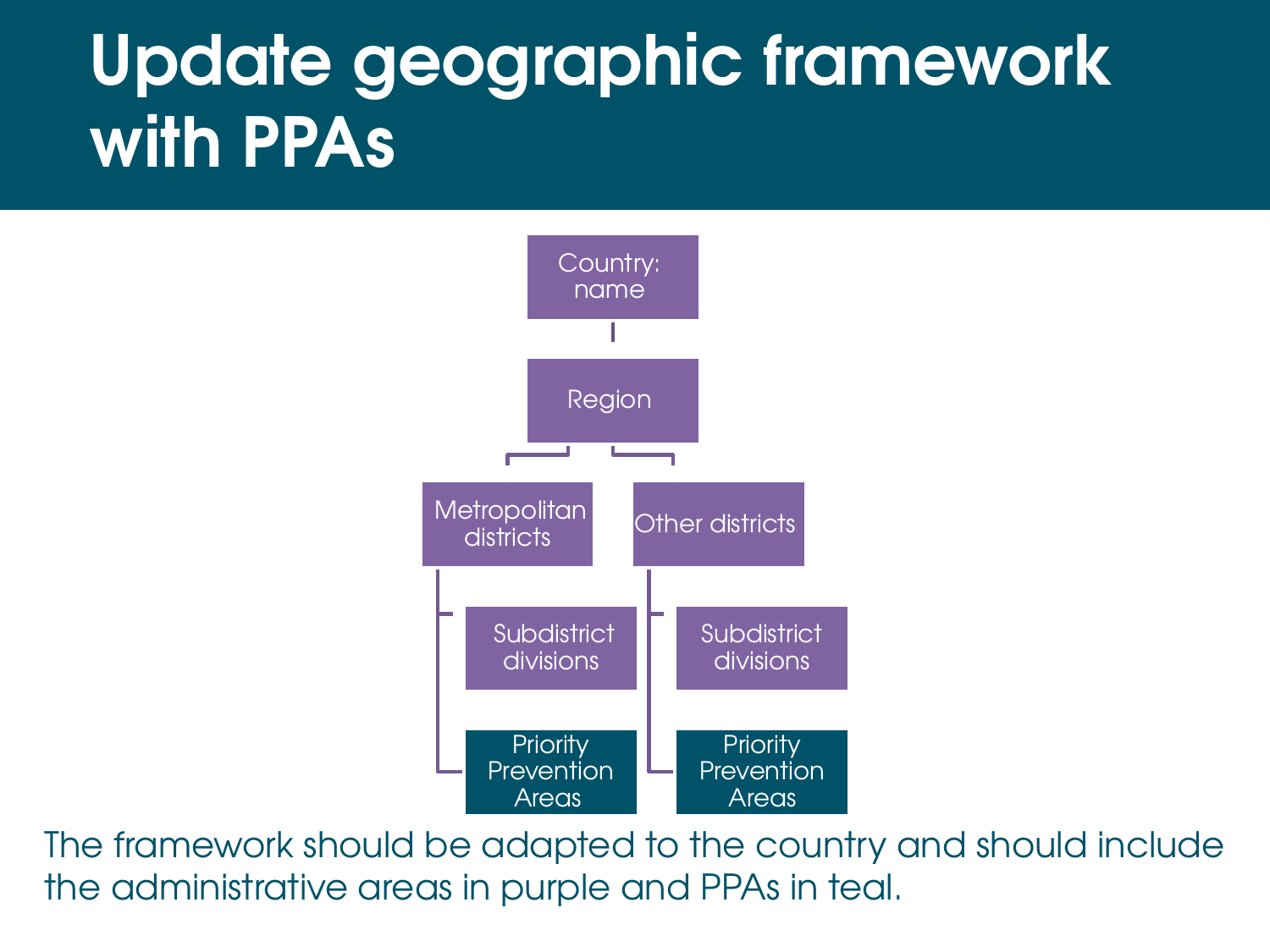

# Update geographic framework with PPAs
Country:  name
Region
 Metropolitan districts
 Subdistrict divisions
Priority Prevention Areas
Other districts
Subdistrict divisions
Priority Prevention Areas
The framework should be adapted to the country and should include the administrative areas in purple and PPAs in teal.